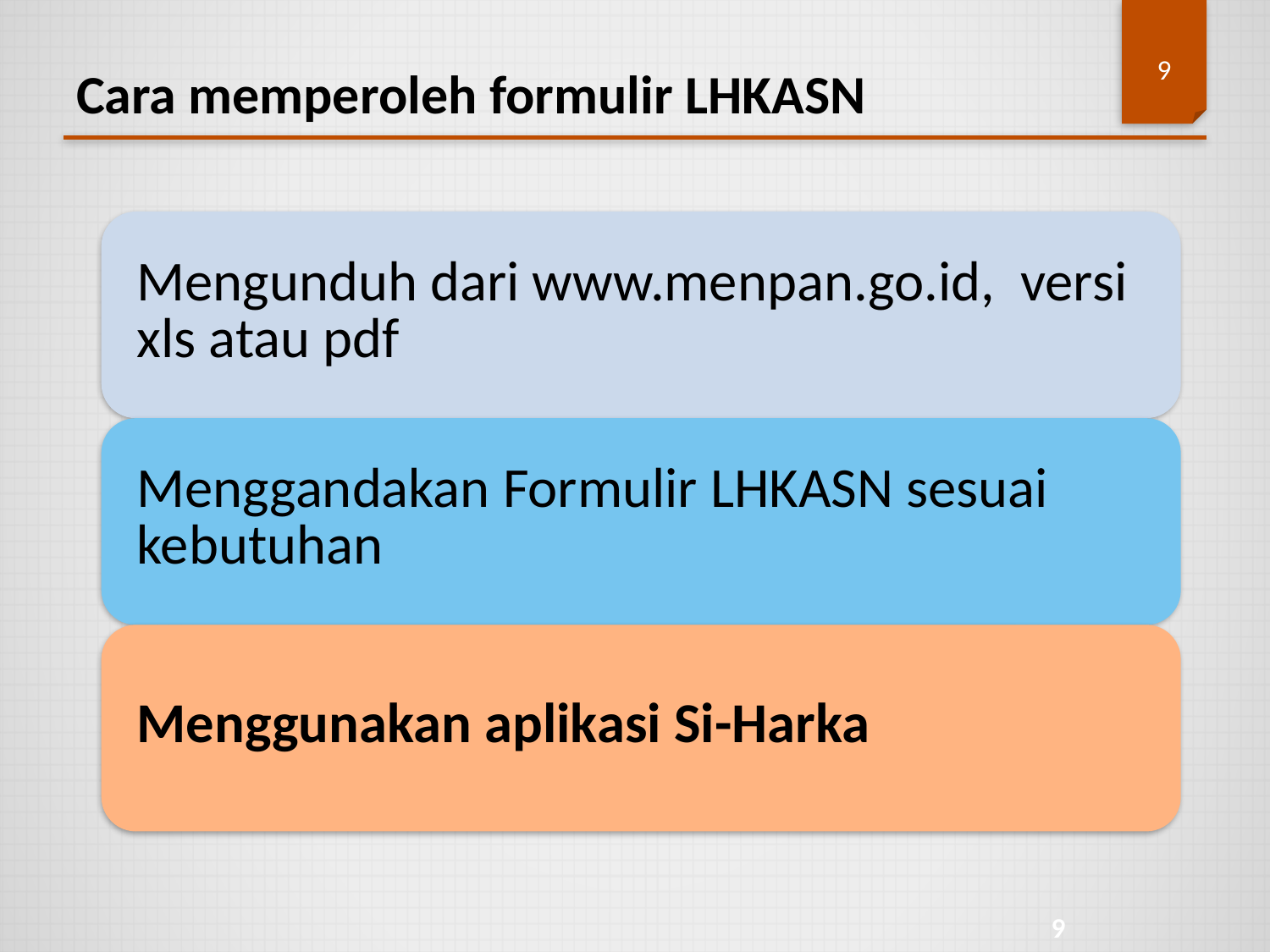

9
Cara memperoleh formulir LHKASN
Mengunduh dari www.menpan.go.id,  versi xls atau pdf
Menggandakan Formulir LHKASN sesuai kebutuhan
Menggunakan aplikasi Si-Harka
9